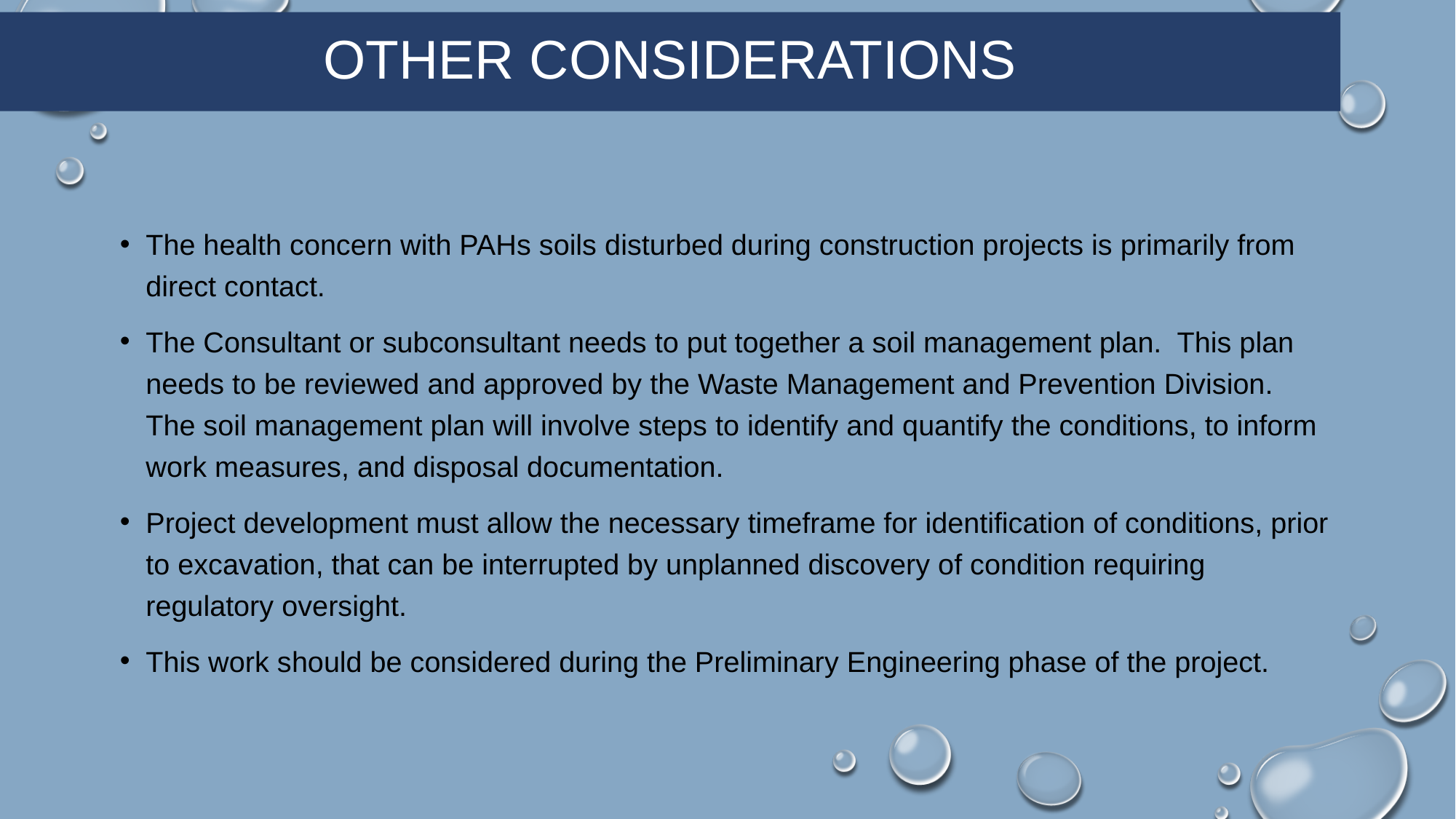

# Other considerations
The health concern with PAHs soils disturbed during construction projects is primarily from direct contact.
The Consultant or subconsultant needs to put together a soil management plan.  This plan needs to be reviewed and approved by the Waste Management and Prevention Division.  The soil management plan will involve steps to identify and quantify the conditions, to inform work measures, and disposal documentation.
Project development must allow the necessary timeframe for identification of conditions, prior to excavation, that can be interrupted by unplanned discovery of condition requiring regulatory oversight.
This work should be considered during the Preliminary Engineering phase of the project.